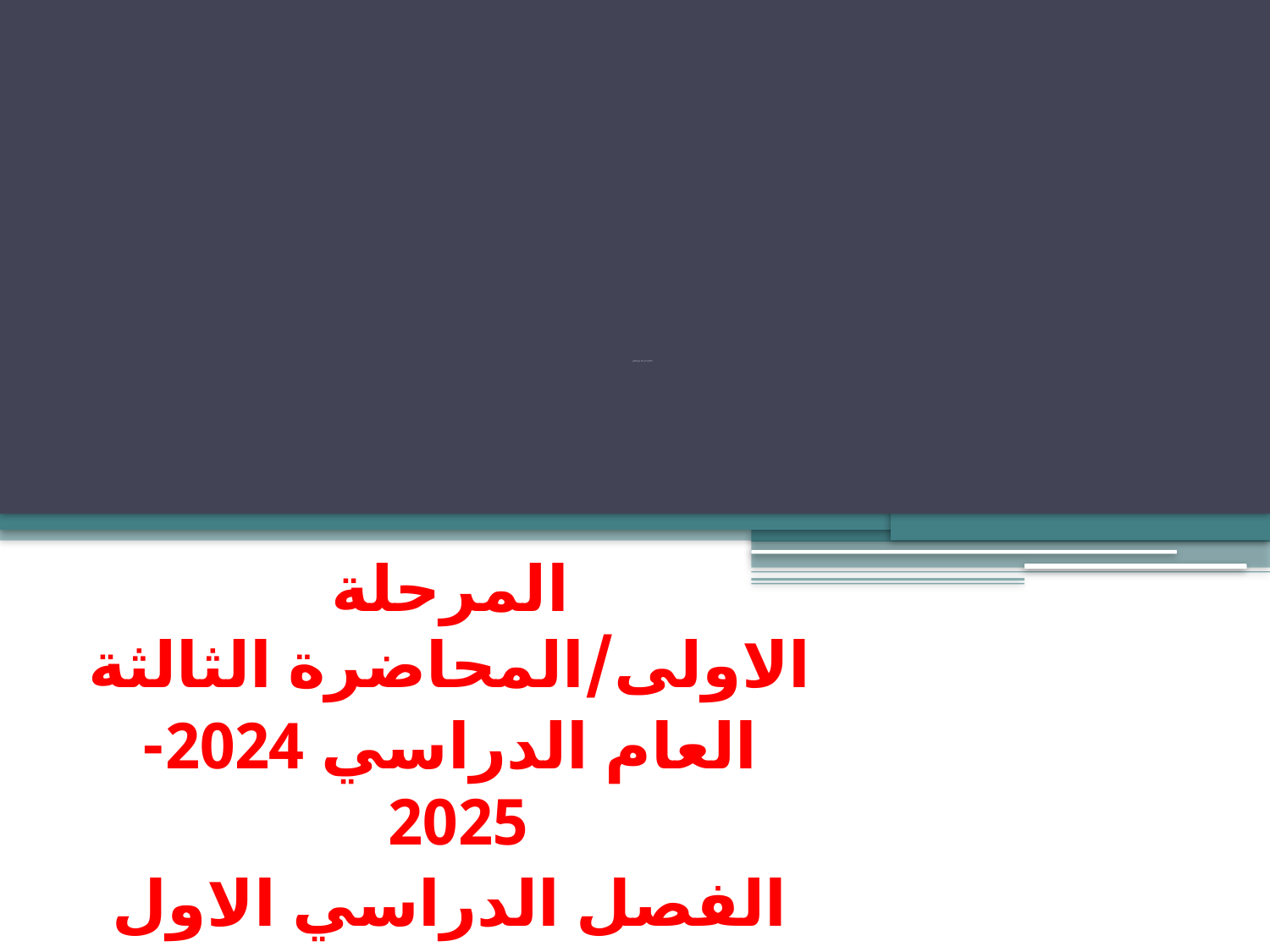

# محاضرات في مادة تاريخ القانون
المرحلة الاولى/المحاضرة الثالثة
العام الدراسي 2024-2025
الفصل الدراسي الاول
م. زهراء مبروك عبد الله الربيعي